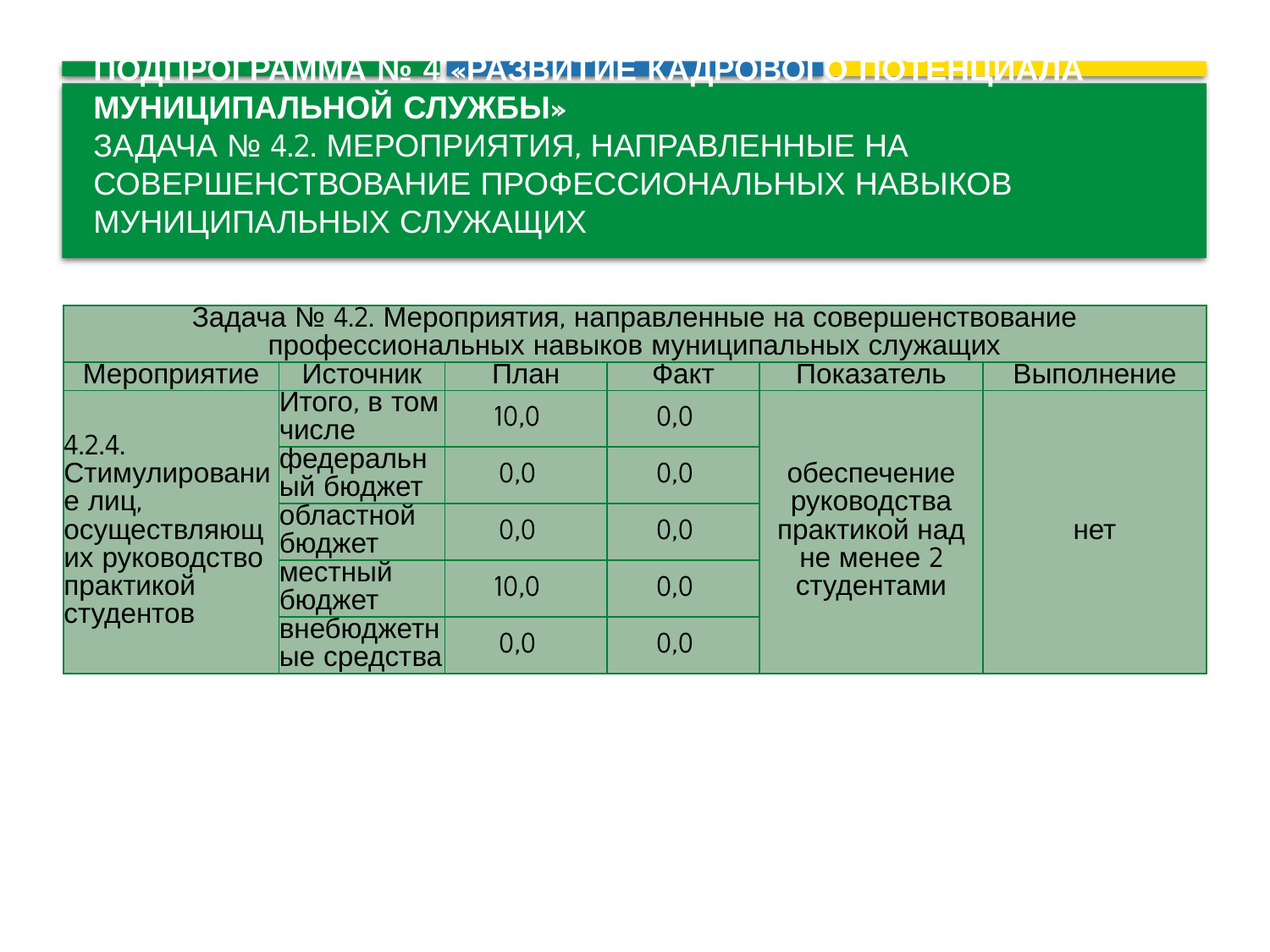

# Подпрограмма № 4 «Развитие кадрового потенциала муниципальной службы» Задача № 4.2. Мероприятия, направленные на совершенствование профессиональных навыков муниципальных служащих
| Задача № 4.2. Мероприятия, направленные на совершенствование профессиональных навыков муниципальных служащих |  |  |  |  |  |
| --- | --- | --- | --- | --- | --- |
| Мероприятие | Источник | План | Факт | Показатель | Выполнение |
| 4.2.4. Стимулирование лиц, осуществляющих руководство практикой студентов | Итого, в том числе | 10,0 | 0,0 | обеспечение руководства практикой над не менее 2 студентами | нет |
|  | федеральный бюджет | 0,0 | 0,0 |  |  |
|  | областной бюджет | 0,0 | 0,0 |  |  |
|  | местный бюджет | 10,0 | 0,0 |  |  |
|  | внебюджетные средства | 0,0 | 0,0 |  |  |